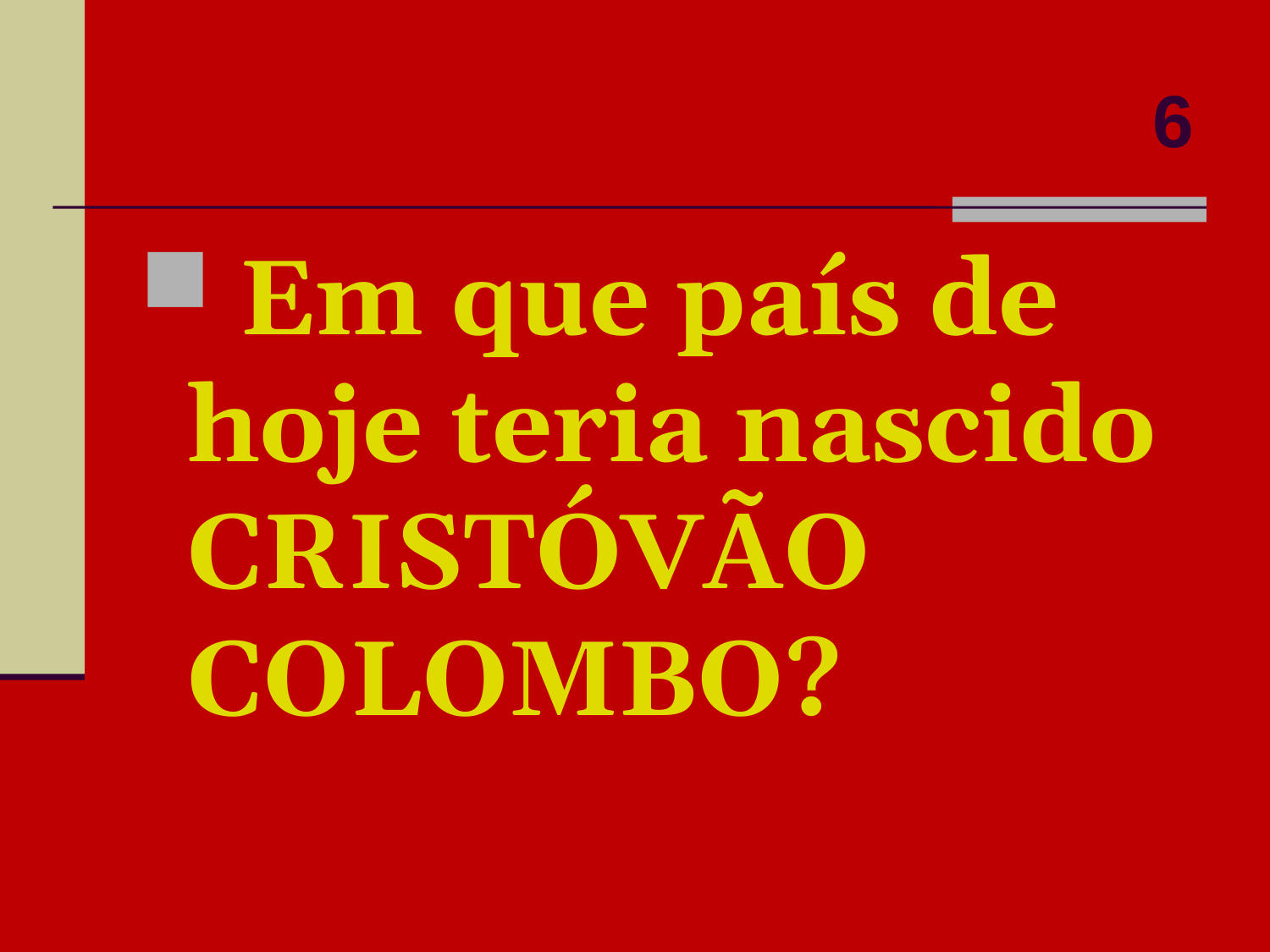

# 6
 Em que país de hoje teria nascido CRISTÓVÃO COLOMBO?